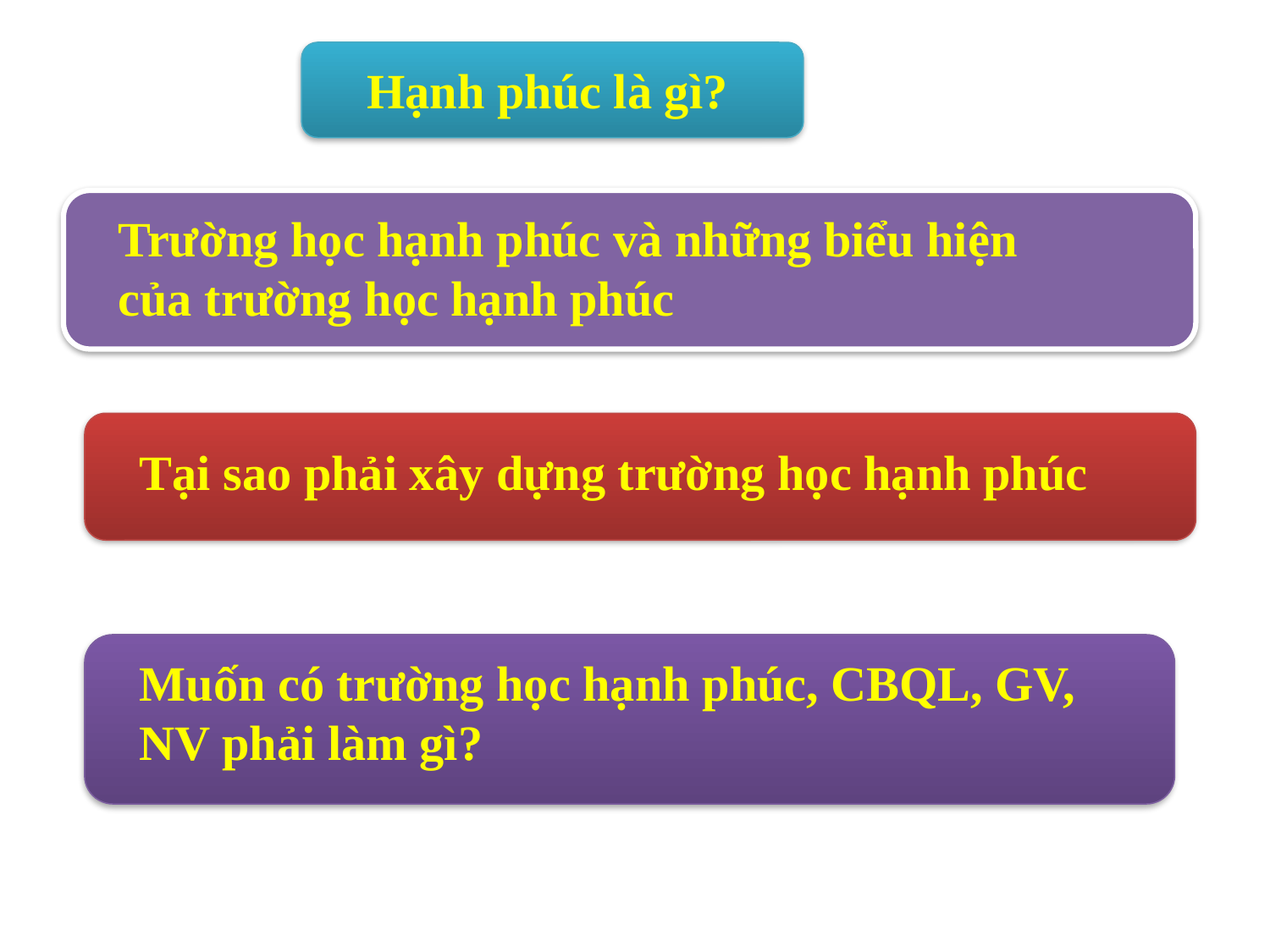

Hạnh phúc là gì?

Trường học hạnh phúc và những biểu hiện của trường học hạnh phúc

Tại sao phải xây dựng trường học hạnh phúc

Muốn có trường học hạnh phúc, CBQL, GV, NV phải làm gì?